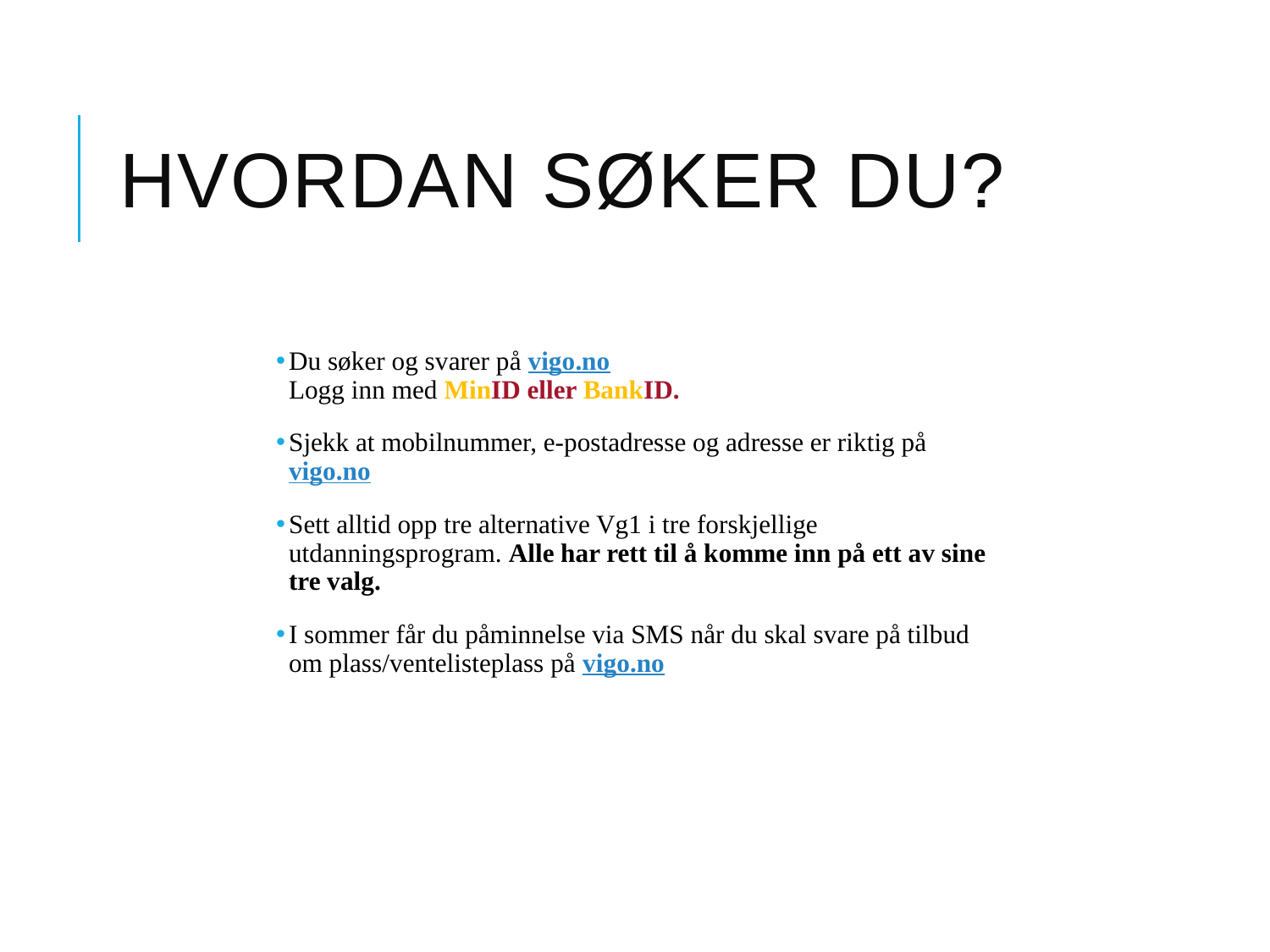

# Hvordan søker du?
Du søker og svarer på vigo.no
Logg inn med MinID eller BankID.
Sjekk at mobilnummer, e-postadresse og adresse er riktig på vigo.no
Sett alltid opp tre alternative Vg1 i tre forskjellige utdanningsprogram. Alle har rett til å komme inn på ett av sine tre valg.
I sommer får du påminnelse via SMS når du skal svare på tilbud om plass/ventelisteplass på vigo.no